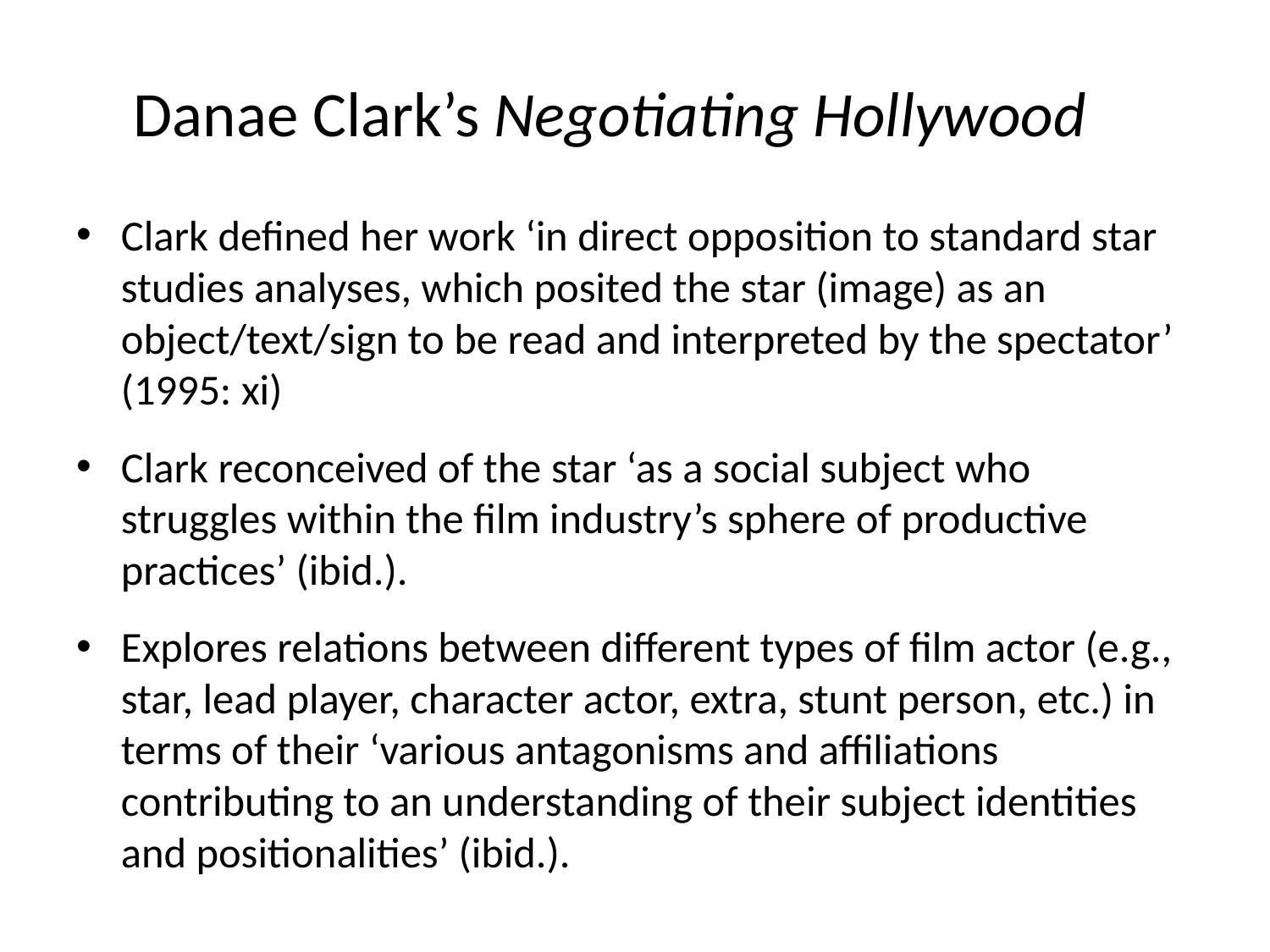

# Danae Clark’s Negotiating Hollywood
Clark defined her work ‘in direct opposition to standard star studies analyses, which posited the star (image) as an object/text/sign to be read and interpreted by the spectator’ (1995: xi)

Clark reconceived of the star ‘as a social subject who struggles within the film industry’s sphere of productive practices’ (ibid.).

Explores relations between different types of film actor (e.g., star, lead player, character actor, extra, stunt person, etc.) in terms of their ‘various antagonisms and affiliations contributing to an understanding of their subject identities and positionalities’ (ibid.).